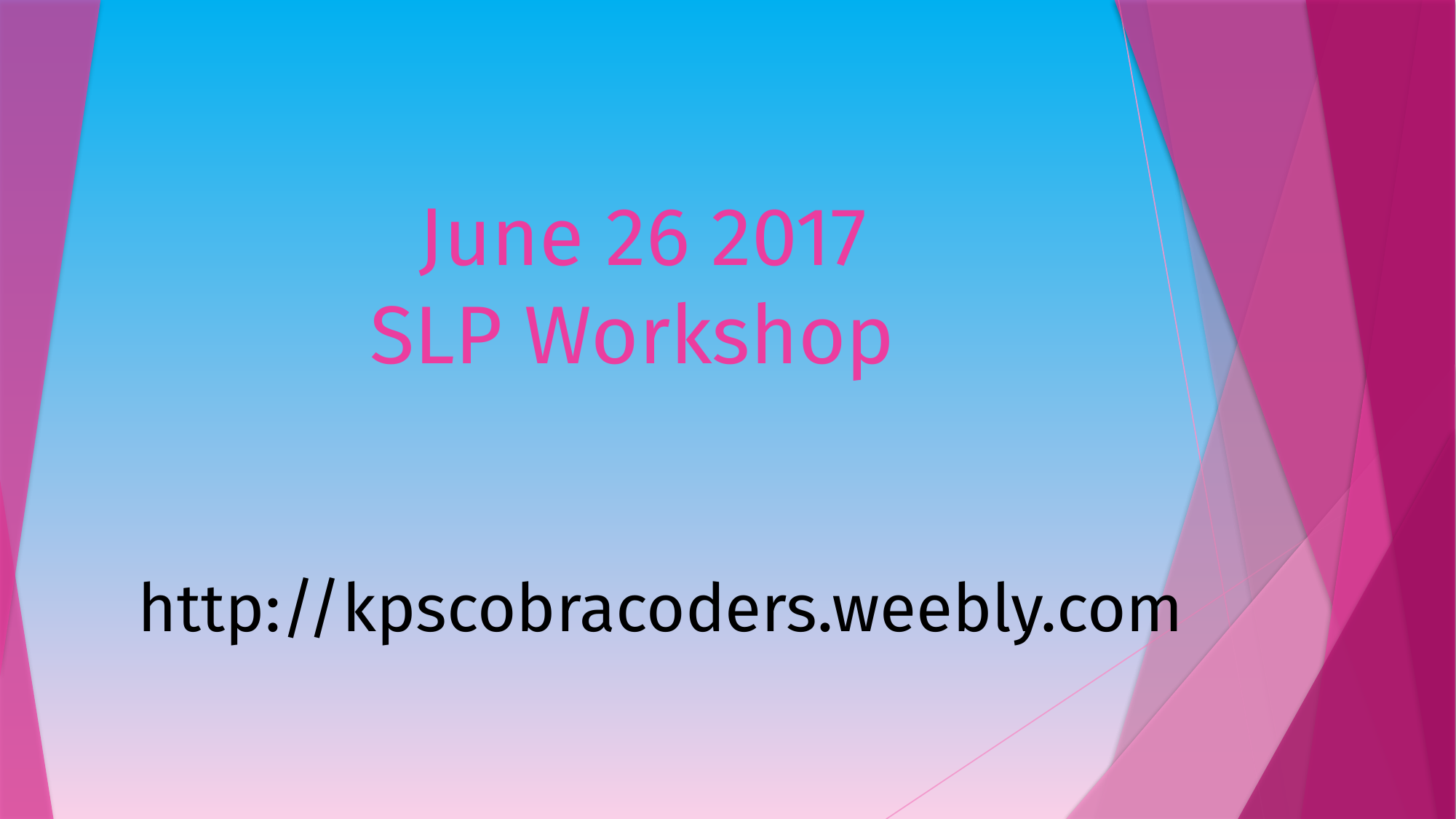

# June 26 2017 SLP Workshop
http://kpscobracoders.weebly.com